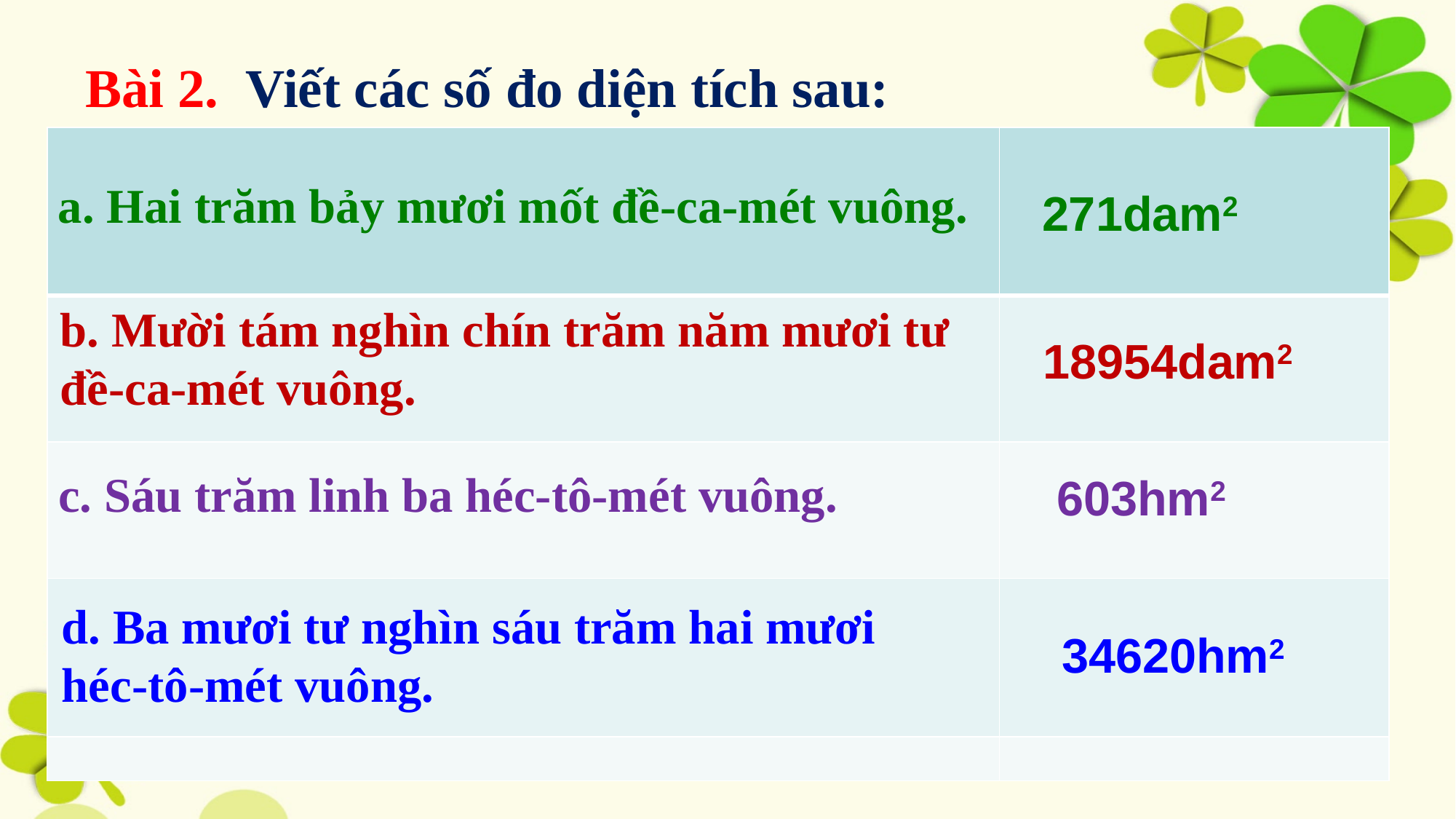

Bài 2.  Viết các số đo diện tích sau:
|  |  |
| --- | --- |
|  |  |
|  |  |
|  |  |
|  |  |
a. Hai trăm bảy mươi mốt đề-ca-mét vuông.
  271dam2
b. Mười tám nghìn chín trăm năm mươi tư
đề-ca-mét vuông.
  18954dam2
c. Sáu trăm linh ba héc-tô-mét vuông.
603hm2
d. Ba mươi tư nghìn sáu trăm hai mươi
héc-tô-mét vuông.
34620hm2